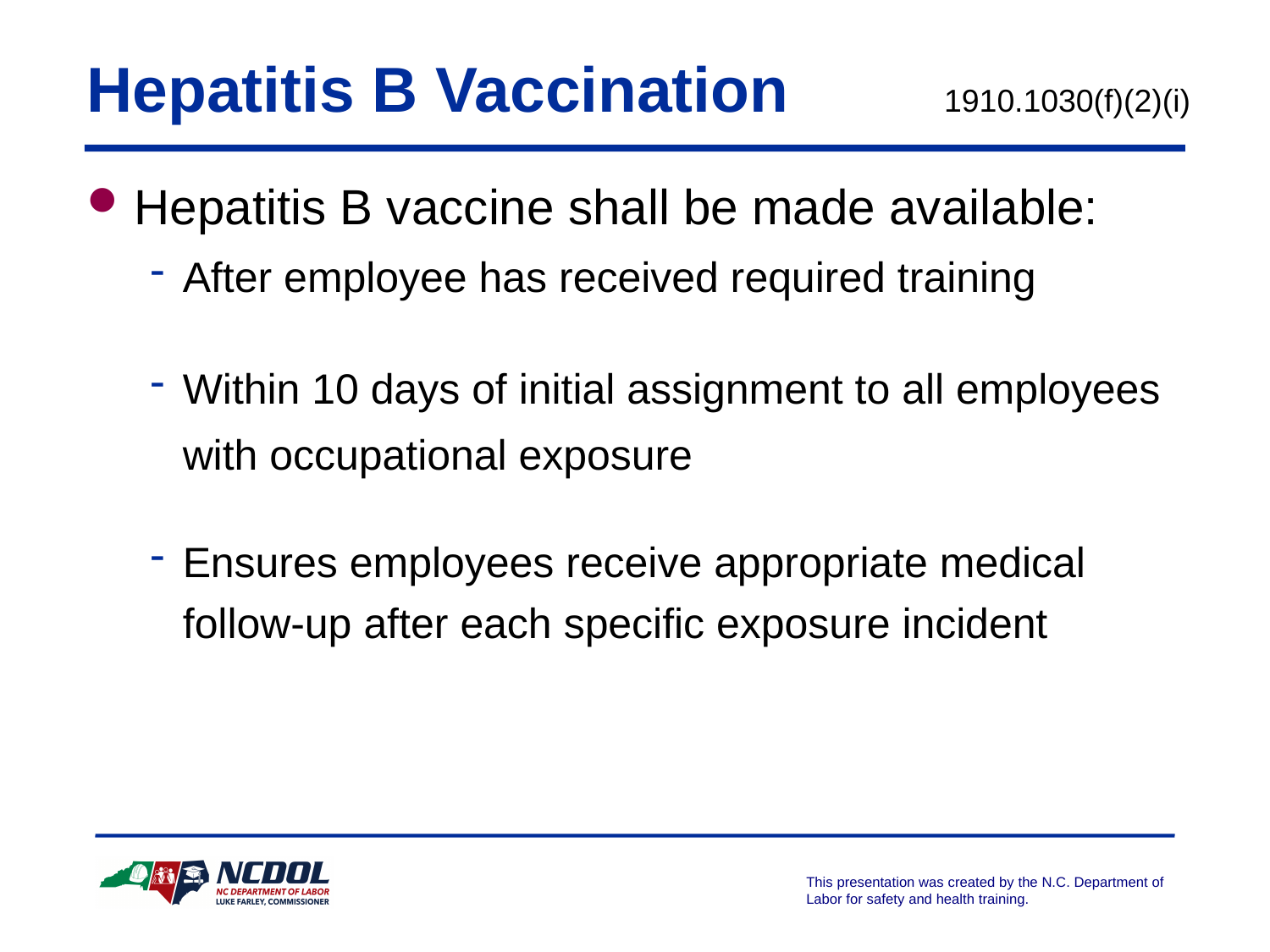

Hepatitis B Vaccination
1910.1030(f)(2)(i)
Hepatitis B vaccine shall be made available:
After employee has received required training

Within 10 days of initial assignment to all employees with occupational exposure

Ensures employees receive appropriate medical follow-up after each specific exposure incident